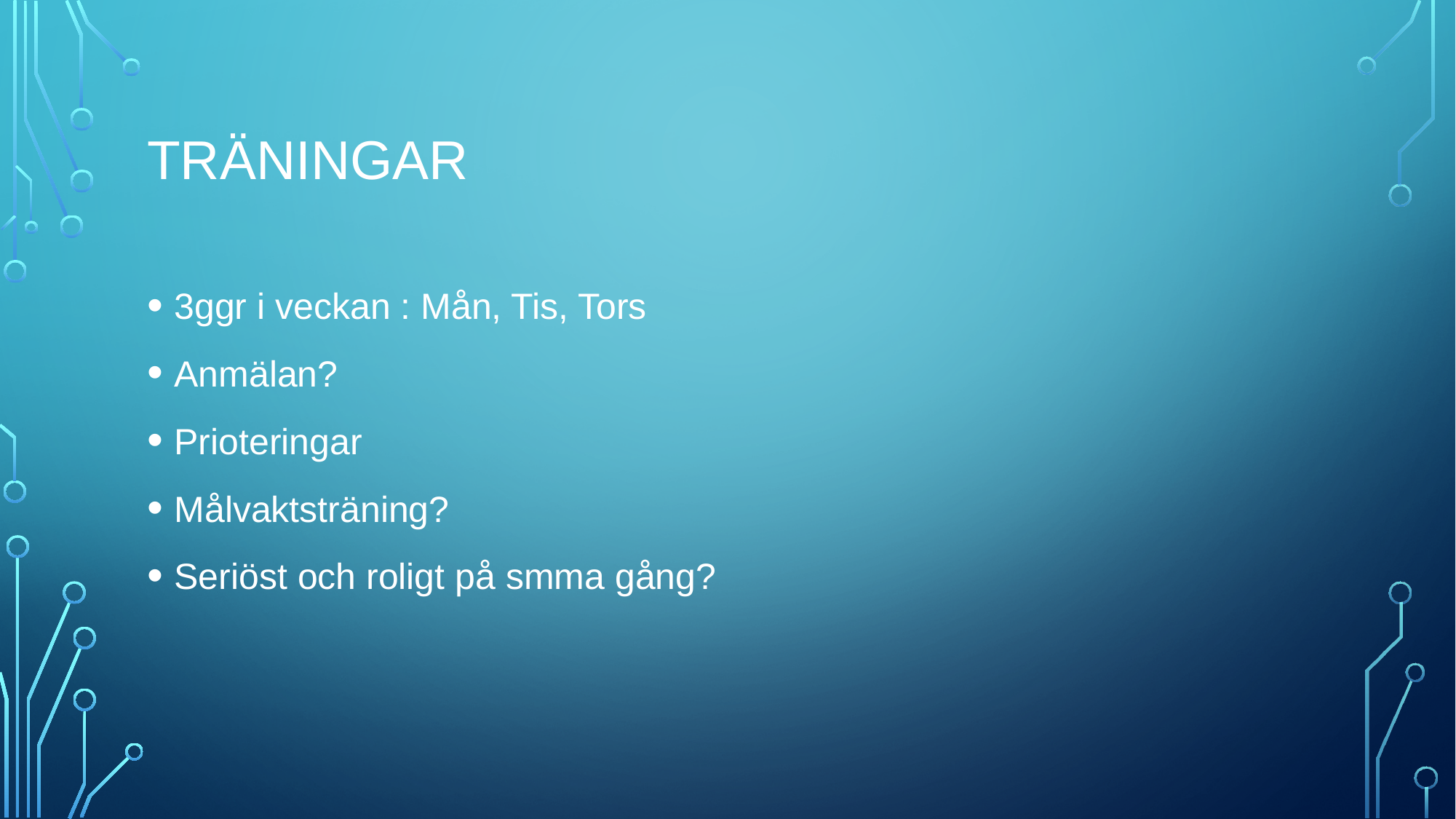

# Träningar
3ggr i veckan : Mån, Tis, Tors
Anmälan?
Prioteringar
Målvaktsträning?
Seriöst och roligt på smma gång?